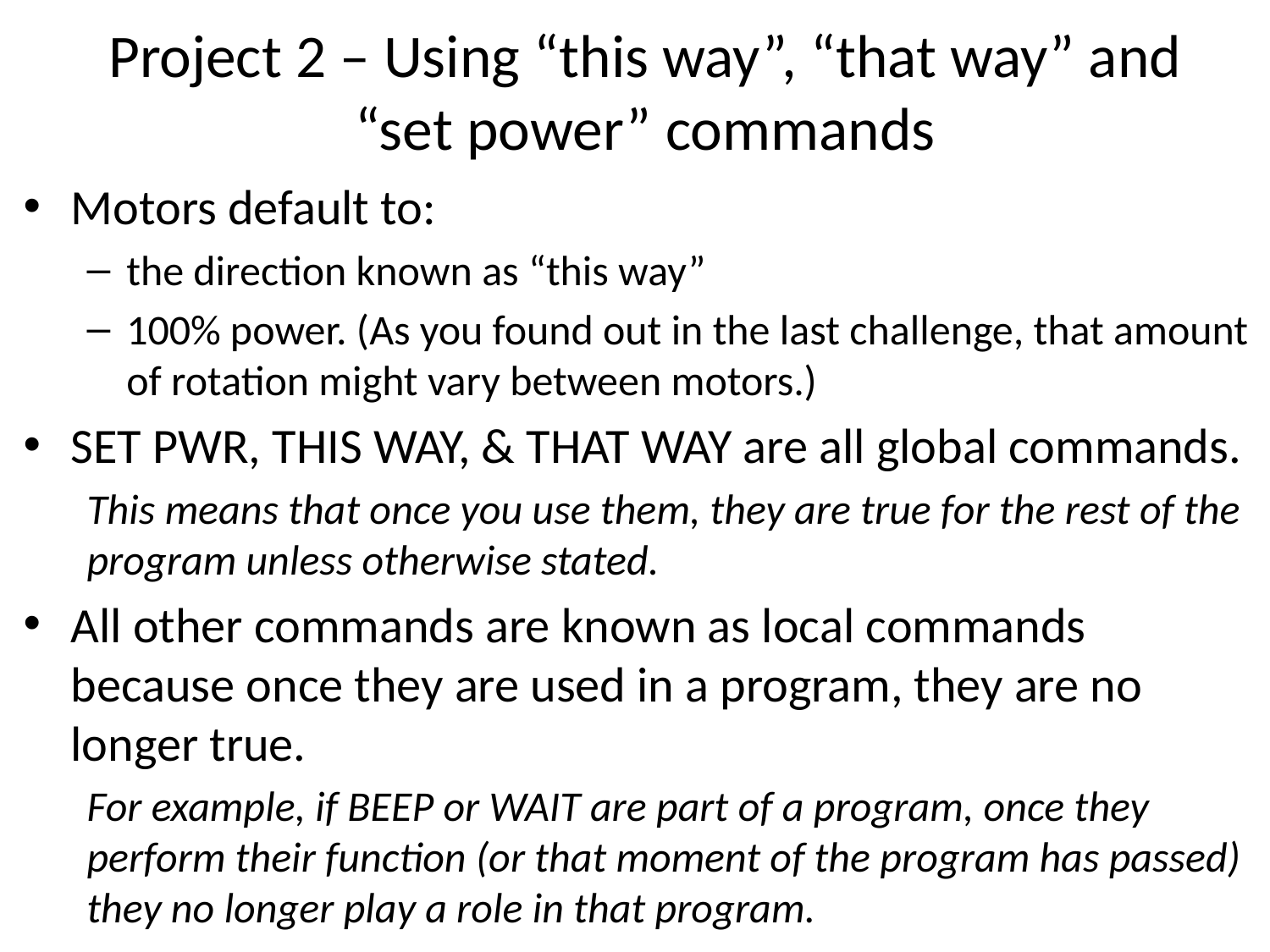

# Project 2 – Using “this way”, “that way” and “set power” commands
Motors default to:
the direction known as “this way”
100% power. (As you found out in the last challenge, that amount of rotation might vary between motors.)
SET PWR, THIS WAY, & THAT WAY are all global commands.
This means that once you use them, they are true for the rest of the program unless otherwise stated.
All other commands are known as local commands because once they are used in a program, they are no longer true.
For example, if BEEP or WAIT are part of a program, once they perform their function (or that moment of the program has passed) they no longer play a role in that program.